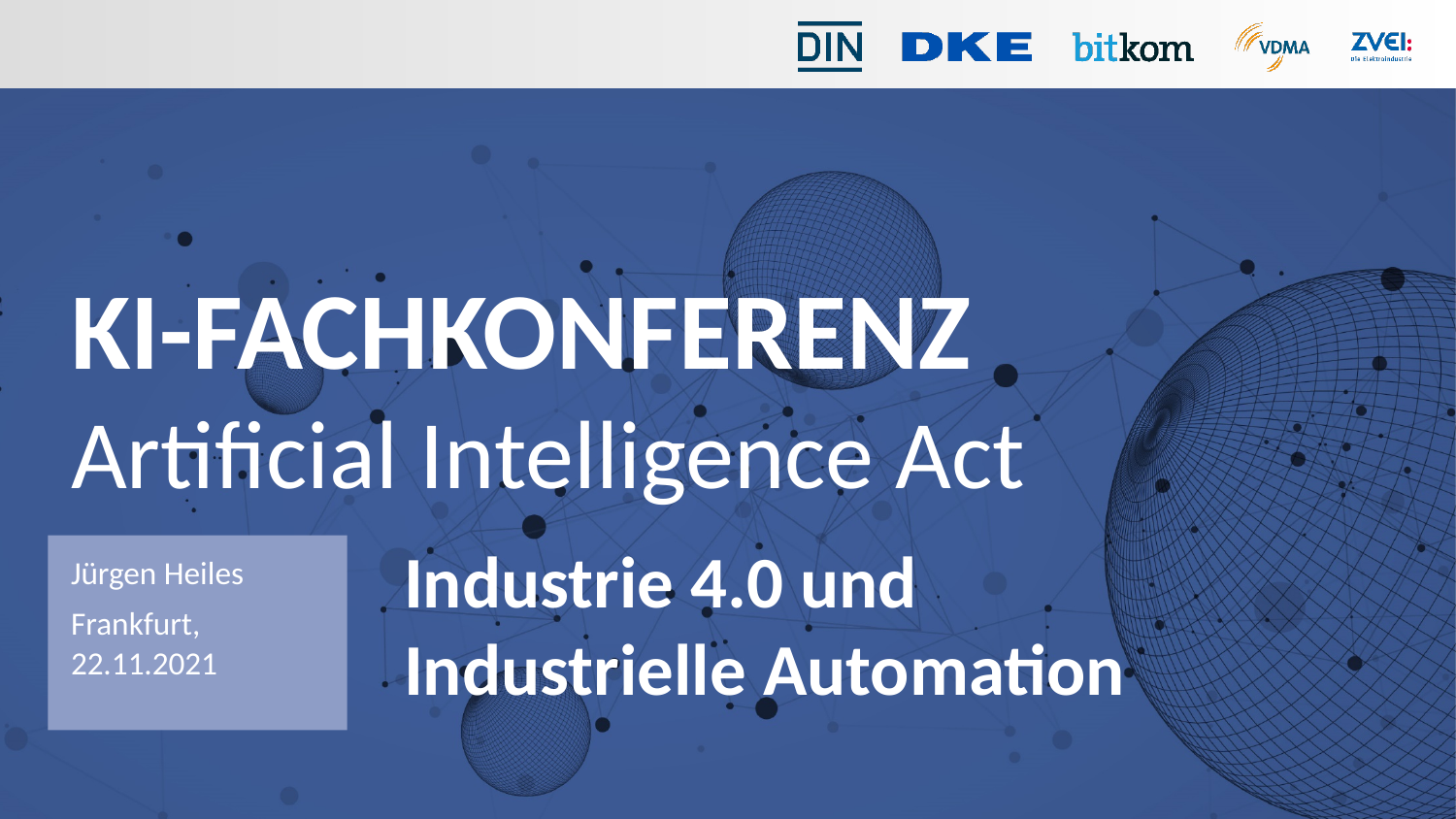

# KI-FACHKONFERENZ Artificial Intelligence Act
Jürgen Heiles
Frankfurt, 22.11.2021
Industrie 4.0 und Industrielle Automation